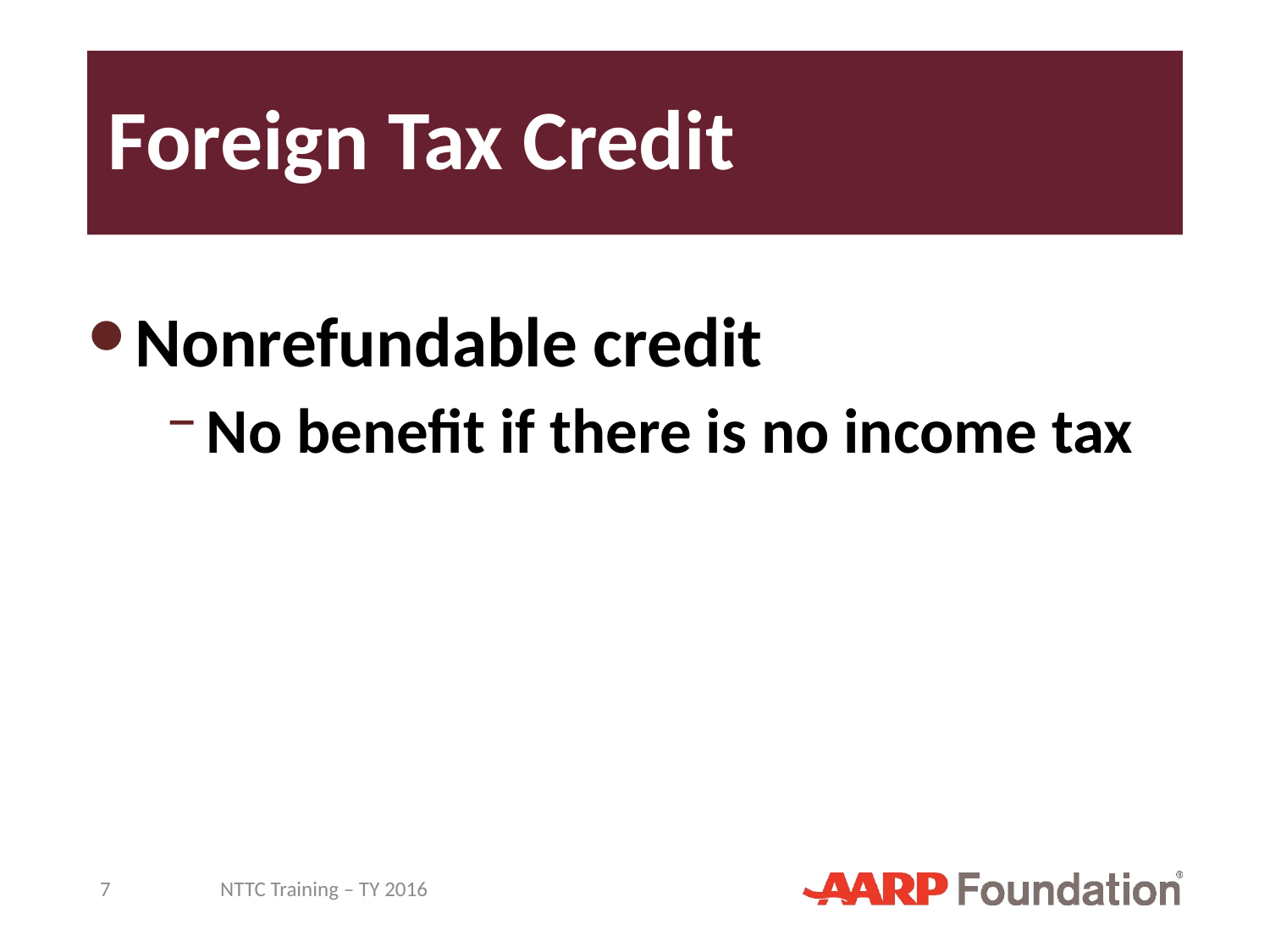

# Foreign Tax Credit
Nonrefundable credit
No benefit if there is no income tax
7
NTTC Training – TY 2016